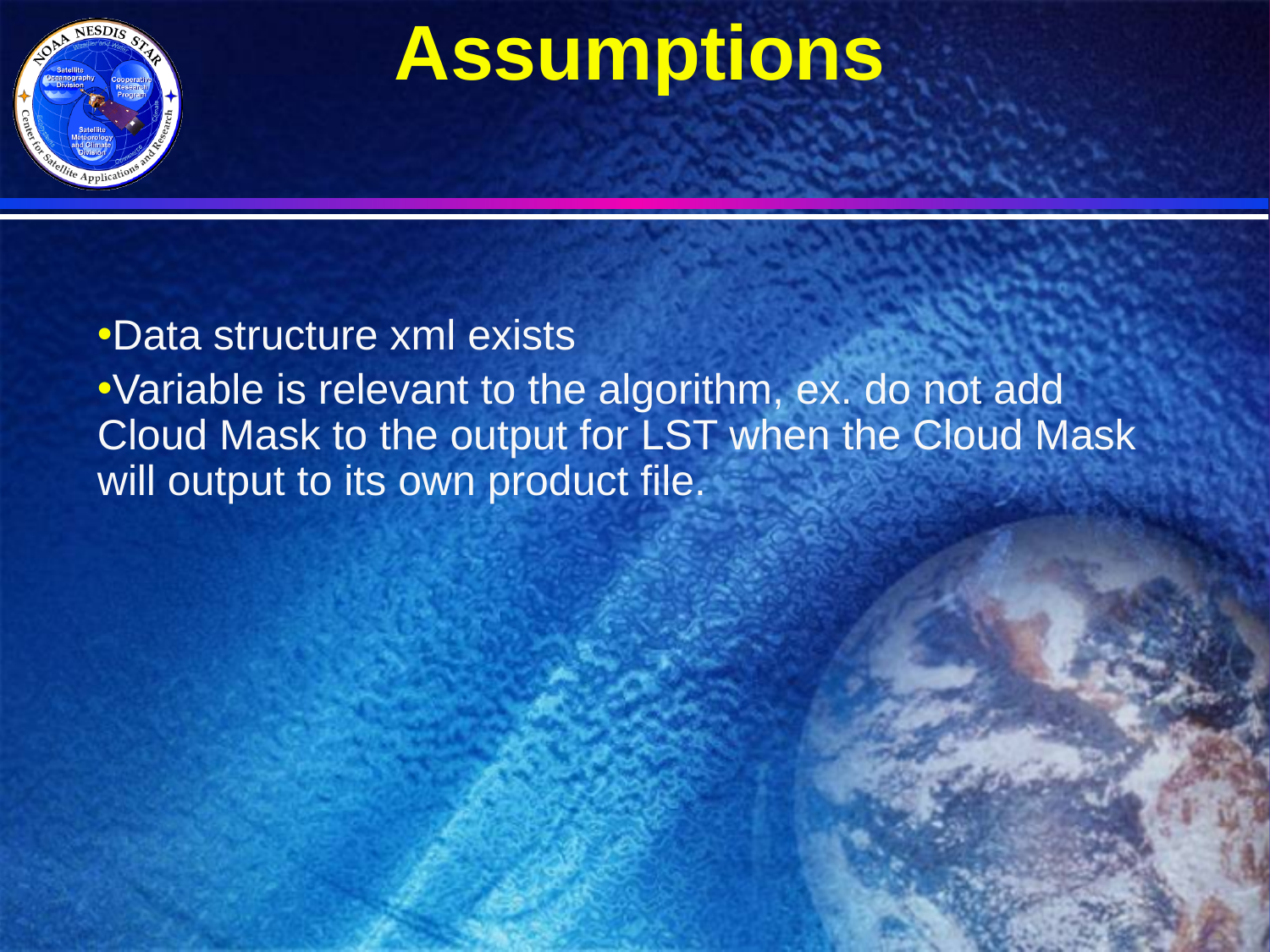

# Assumptions
Data structure xml exists
Variable is relevant to the algorithm, ex. do not add Cloud Mask to the output for LST when the Cloud Mask will output to its own product file.